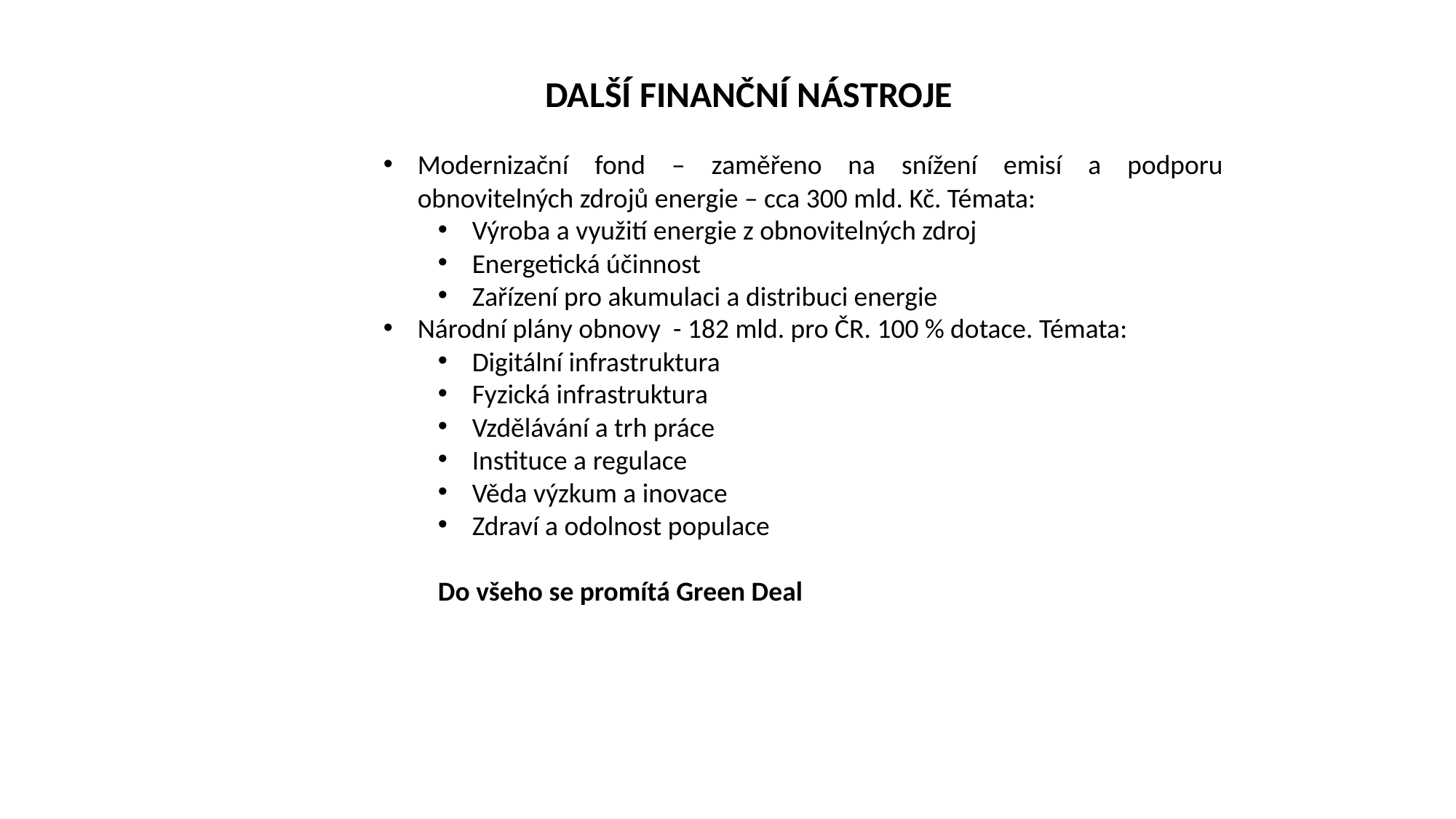

DALŠÍ FINANČNÍ NÁSTROJE
Modernizační fond – zaměřeno na snížení emisí a podporu obnovitelných zdrojů energie – cca 300 mld. Kč. Témata:
Výroba a využití energie z obnovitelných zdroj
Energetická účinnost
Zařízení pro akumulaci a distribuci energie
Národní plány obnovy  - 182 mld. pro ČR. 100 % dotace. Témata:
Digitální infrastruktura
Fyzická infrastruktura
Vzdělávání a trh práce
Instituce a regulace
Věda výzkum a inovace
Zdraví a odolnost populace

Do všeho se promítá Green Deal